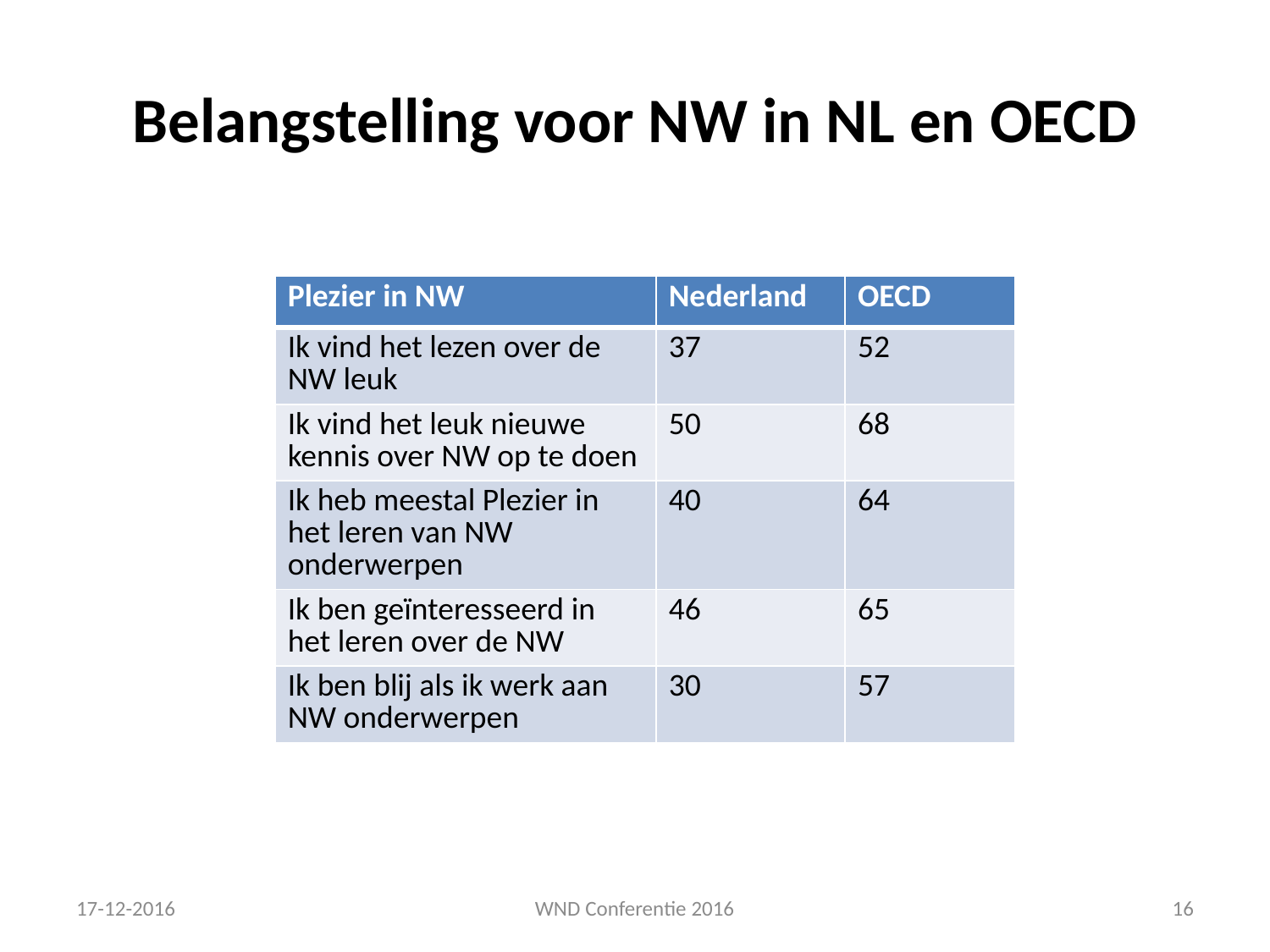

# Belangstelling voor NW in NL en OECD
| Plezier in NW | Nederland | OECD |
| --- | --- | --- |
| Ik vind het lezen over de NW leuk | 37 | 52 |
| Ik vind het leuk nieuwe kennis over NW op te doen | 50 | 68 |
| Ik heb meestal Plezier in het leren van NW onderwerpen | 40 | 64 |
| Ik ben geïnteresseerd in het leren over de NW | 46 | 65 |
| Ik ben blij als ik werk aan NW onderwerpen | 30 | 57 |
17-12-2016
WND Conferentie 2016
16